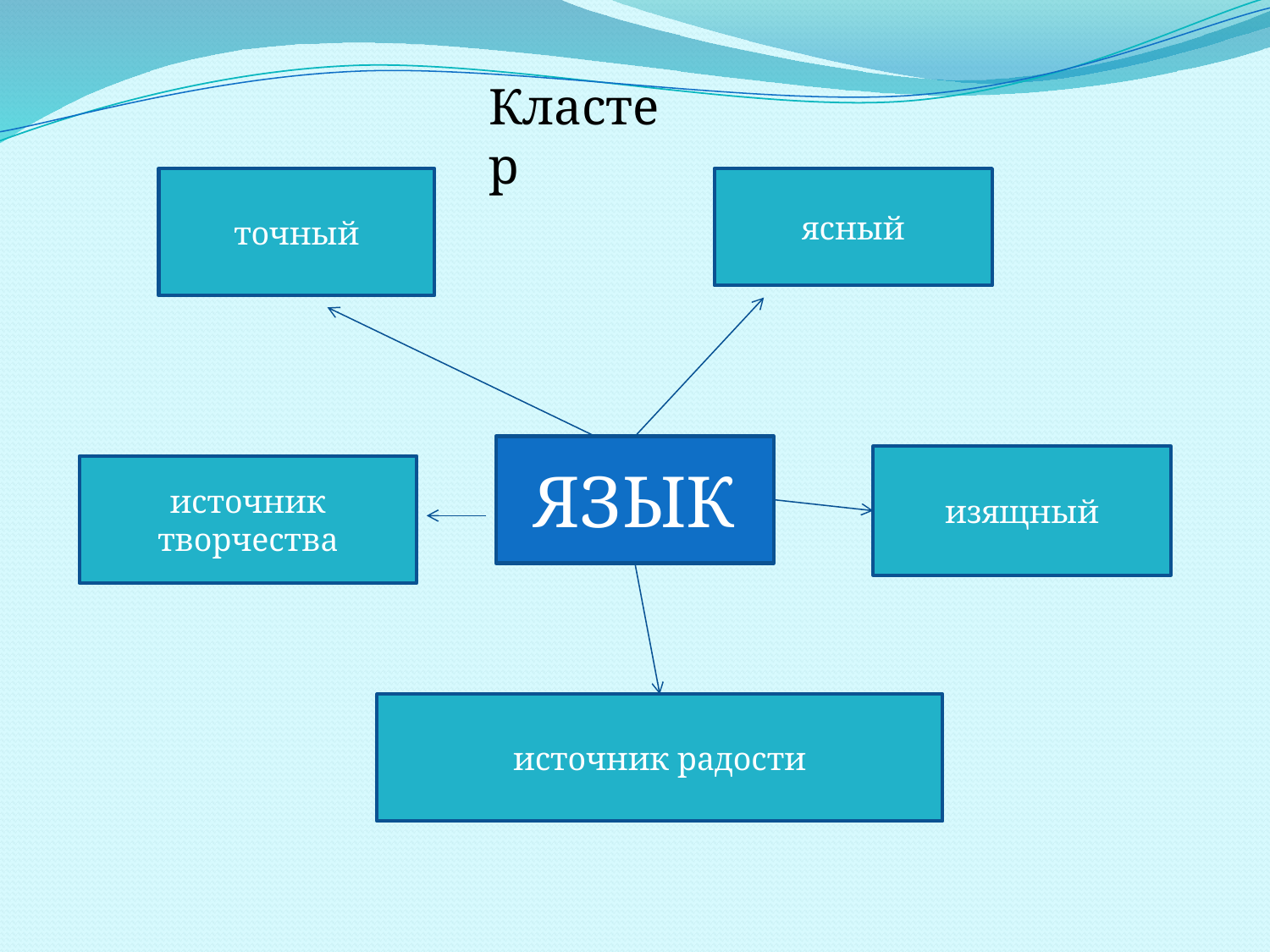

Кластер
точный
ясный
ЯЗЫК
изящный
источник творчества
источник радости